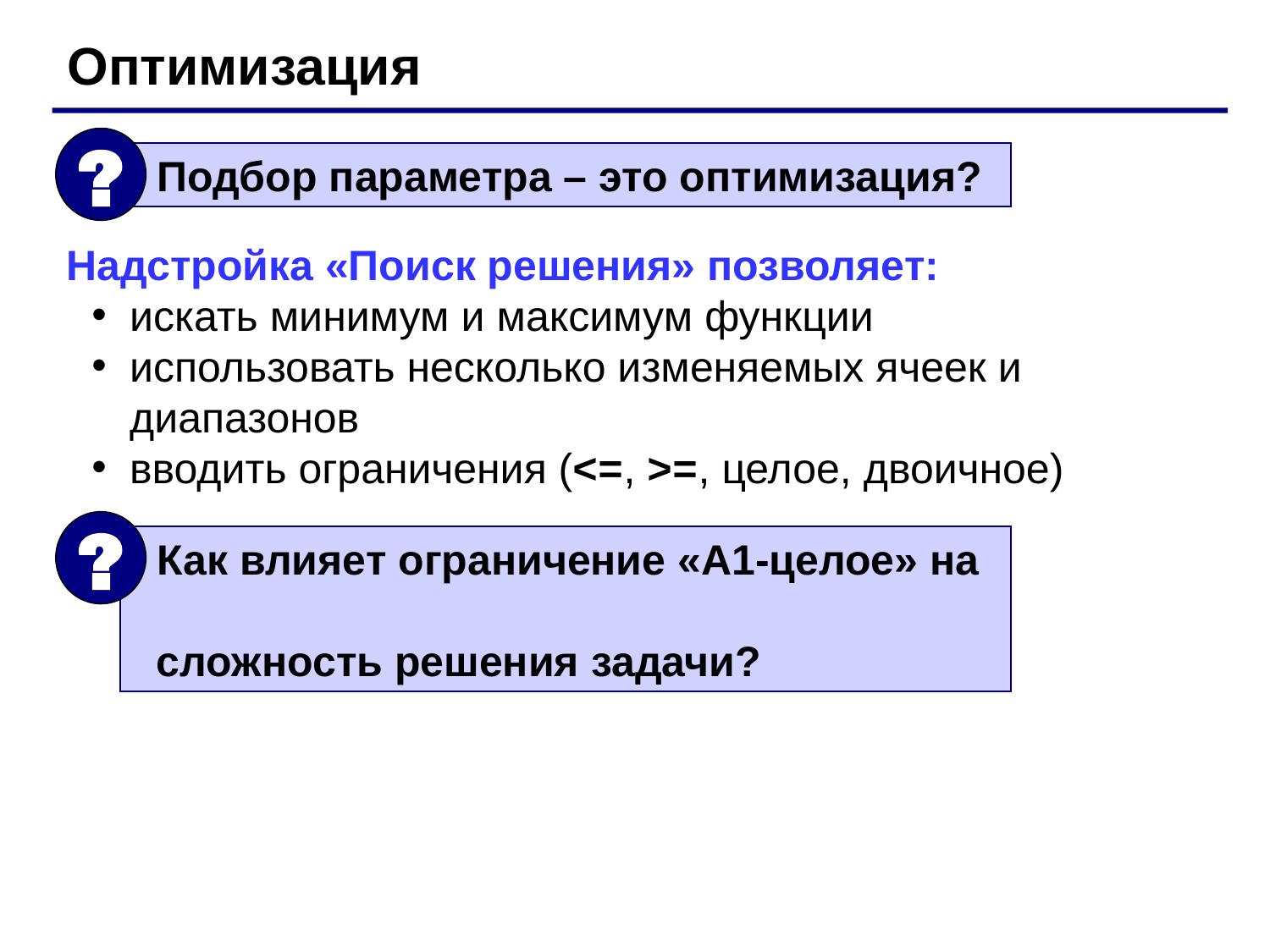

42
Оптимизация

?
  Подбор параметра – это оптимизация?
Надстройка «Поиск решения» позволяет:
искать минимум и максимум функции
использовать несколько изменяемых ячеек и диапазонов
вводить ограничения (<=, >=, целое, двоичное)
?
  Как влияет ограничение «A1-целое» на
  сложность решения задачи?